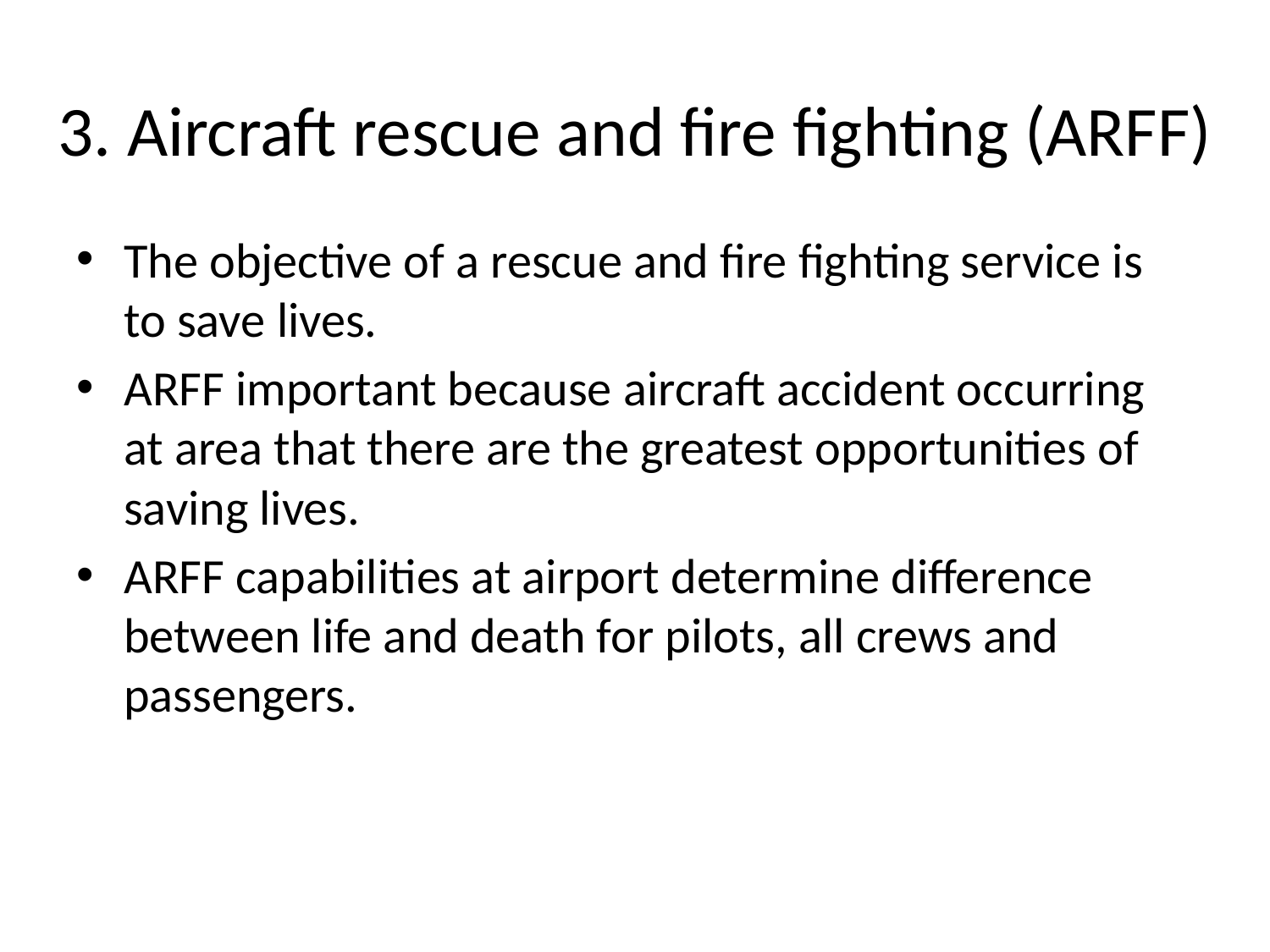

# 3. Aircraft rescue and fire fighting (ARFF)
The objective of a rescue and fire fighting service is to save lives.
ARFF important because aircraft accident occurring at area that there are the greatest opportunities of saving lives.
ARFF capabilities at airport determine difference between life and death for pilots, all crews and passengers.